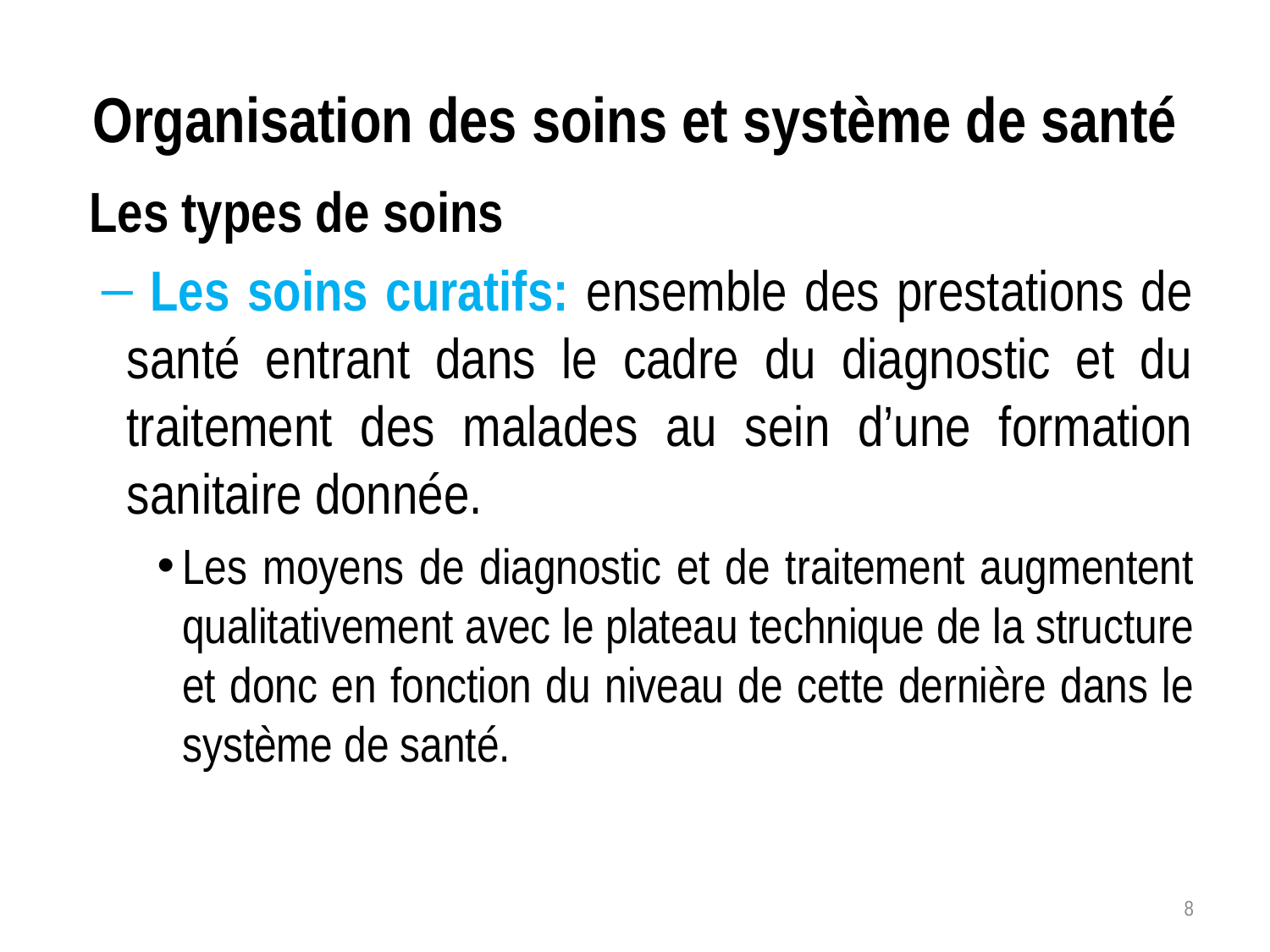

# Organisation des soins et système de santé
 Les types de soins
 Les soins curatifs: ensemble des prestations de santé entrant dans le cadre du diagnostic et du traitement des malades au sein d’une formation sanitaire donnée.
Les moyens de diagnostic et de traitement augmentent qualitativement avec le plateau technique de la structure et donc en fonction du niveau de cette dernière dans le système de santé.

8